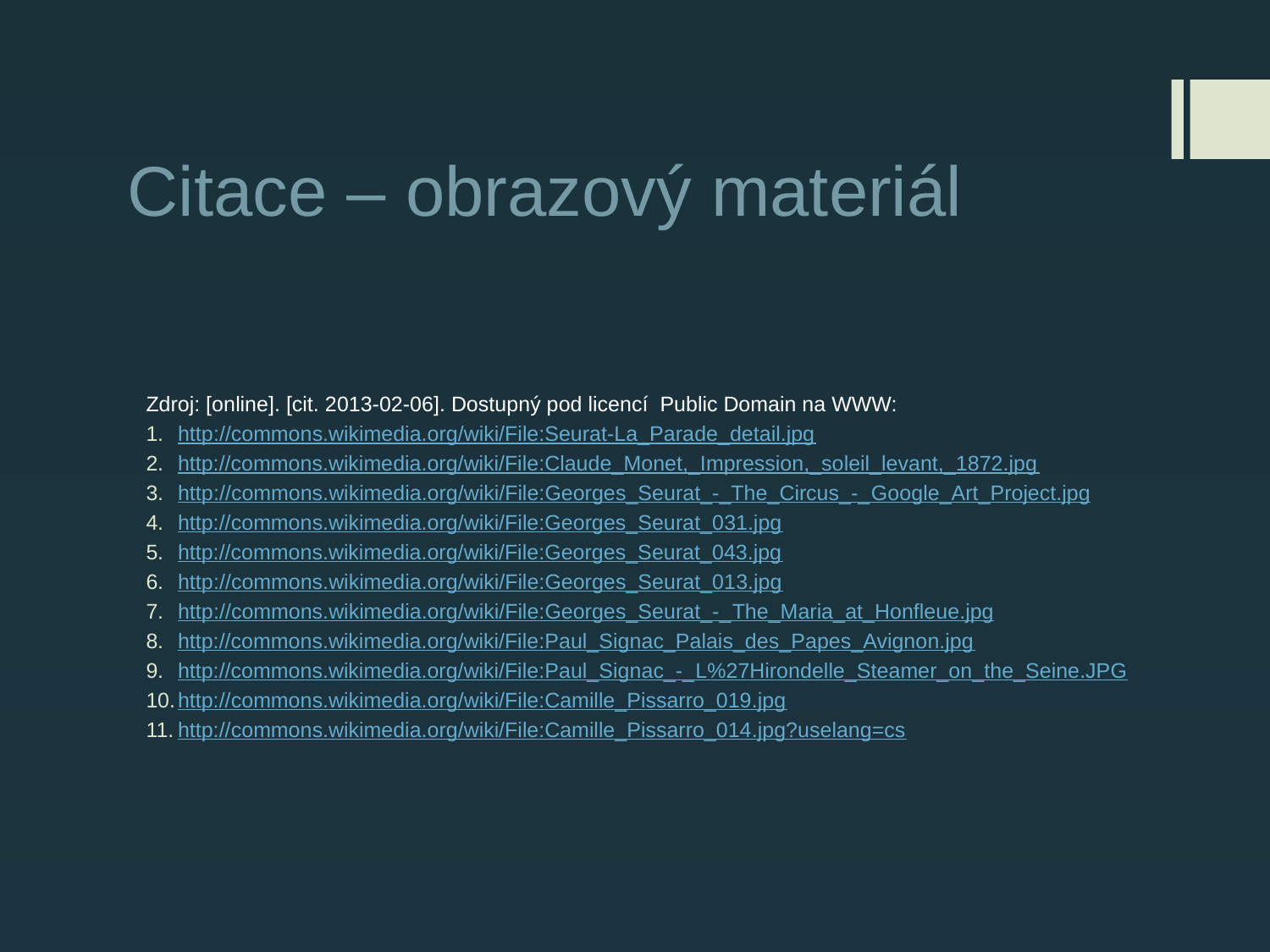

# Citace – obrazový materiál
Zdroj: [online]. [cit. 2013-02-06]. Dostupný pod licencí  Public Domain na WWW:
http://commons.wikimedia.org/wiki/File:Seurat-La_Parade_detail.jpg
http://commons.wikimedia.org/wiki/File:Claude_Monet,_Impression,_soleil_levant,_1872.jpg
http://commons.wikimedia.org/wiki/File:Georges_Seurat_-_The_Circus_-_Google_Art_Project.jpg
http://commons.wikimedia.org/wiki/File:Georges_Seurat_031.jpg
http://commons.wikimedia.org/wiki/File:Georges_Seurat_043.jpg
http://commons.wikimedia.org/wiki/File:Georges_Seurat_013.jpg
http://commons.wikimedia.org/wiki/File:Georges_Seurat_-_The_Maria_at_Honfleue.jpg
http://commons.wikimedia.org/wiki/File:Paul_Signac_Palais_des_Papes_Avignon.jpg
http://commons.wikimedia.org/wiki/File:Paul_Signac_-_L%27Hirondelle_Steamer_on_the_Seine.JPG
http://commons.wikimedia.org/wiki/File:Camille_Pissarro_019.jpg
http://commons.wikimedia.org/wiki/File:Camille_Pissarro_014.jpg?uselang=cs